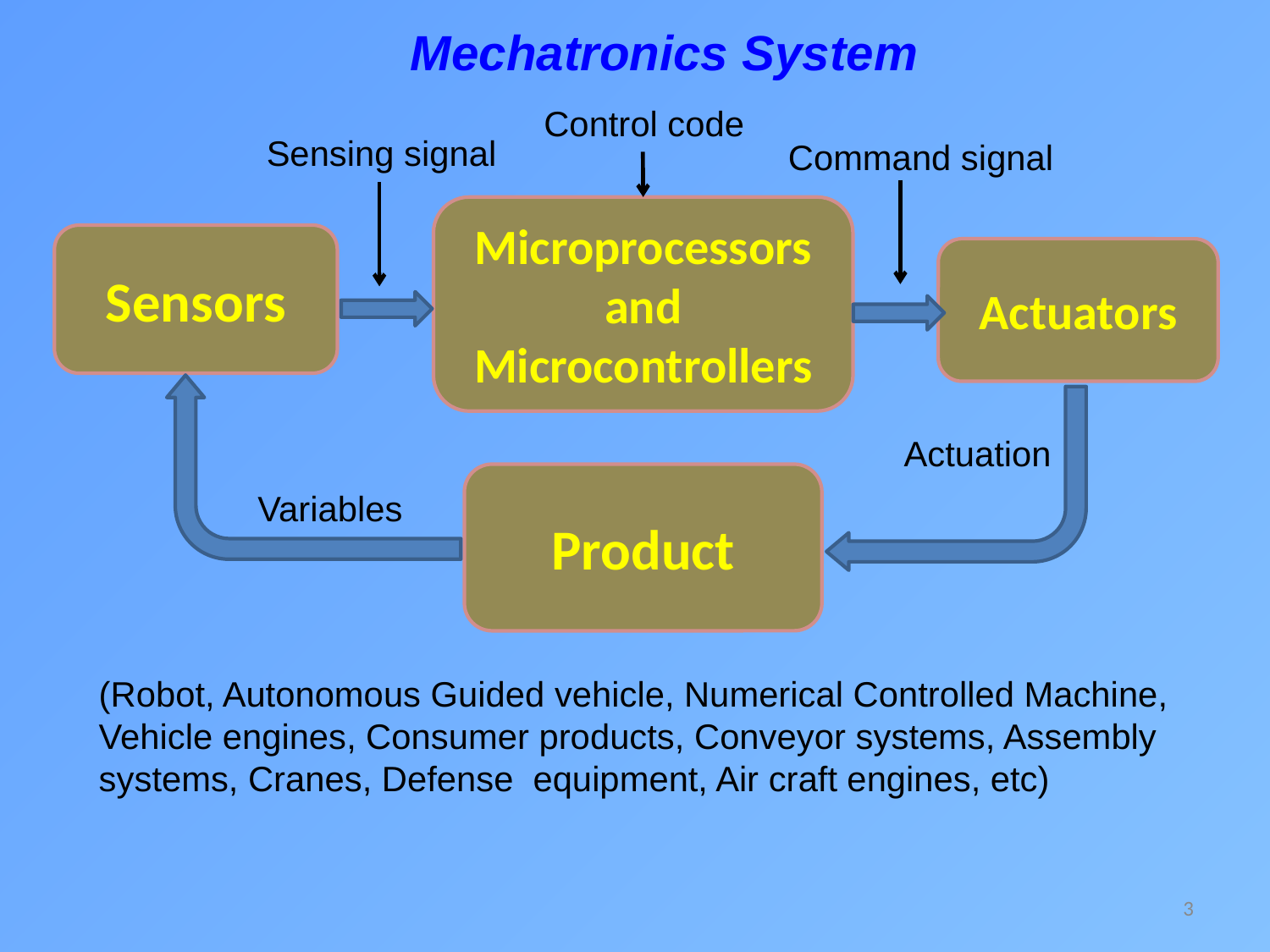

Mechatronics System
Control code
Sensing signal
Command signal
Microprocessors and Microcontrollers
Sensors
Actuators

Actuation
Product
Variables
(Robot, Autonomous Guided vehicle, Numerical Controlled Machine,
Vehicle engines, Consumer products, Conveyor systems, Assembly systems, Cranes, Defense  equipment, Air craft engines, etc)
3